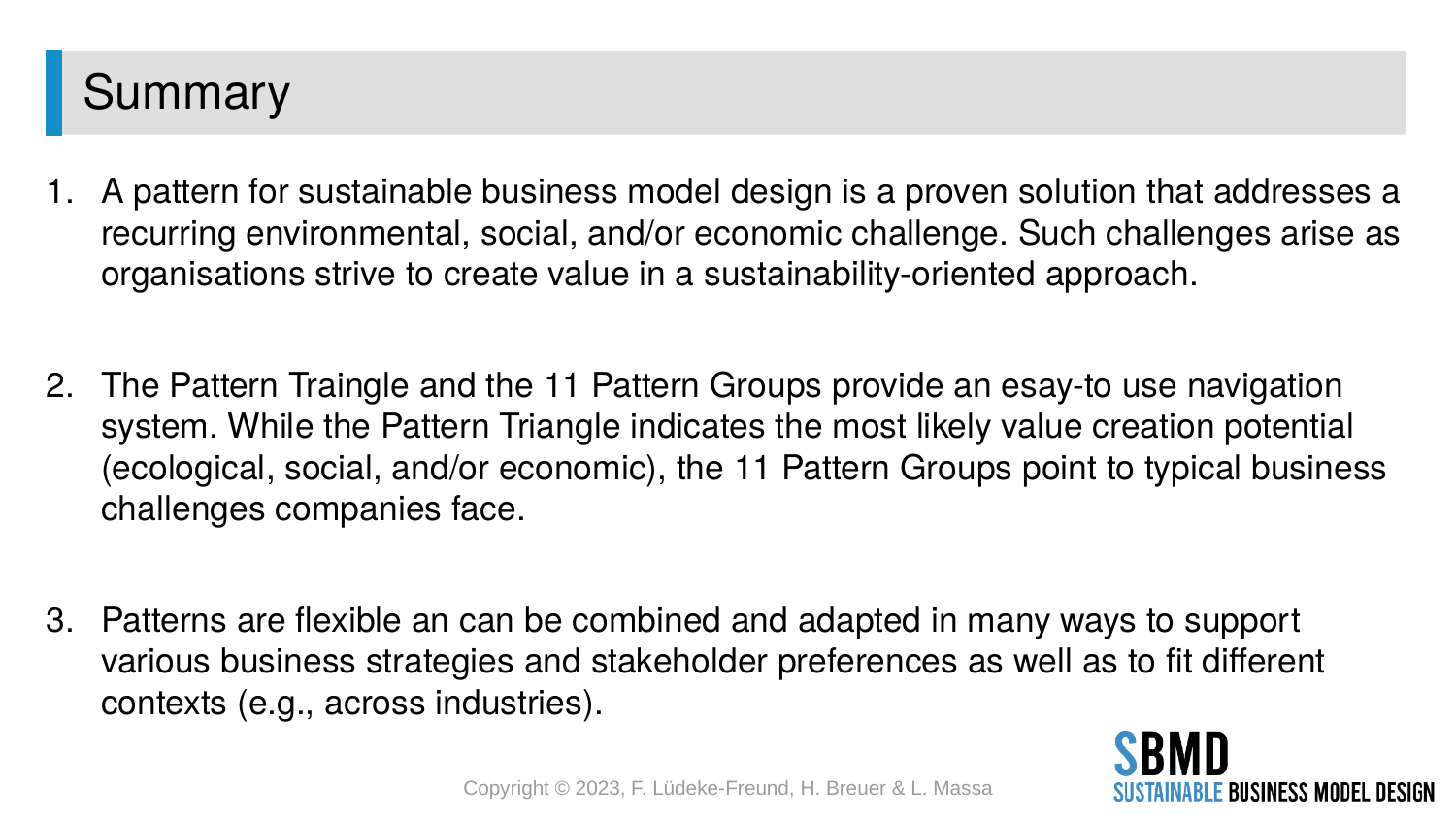

# Summary
A pattern for sustainable business model design is a proven solution that addresses a recurring environmental, social, and/or economic challenge. Such challenges arise as organisations strive to create value in a sustainability-oriented approach.

The Pattern Traingle and the 11 Pattern Groups provide an esay-to use navigation system. While the Pattern Triangle indicates the most likely value creation potential (ecological, social, and/or economic), the 11 Pattern Groups point to typical business challenges companies face.

Patterns are flexible an can be combined and adapted in many ways to support various business strategies and stakeholder preferences as well as to fit different contexts (e.g., across industries).